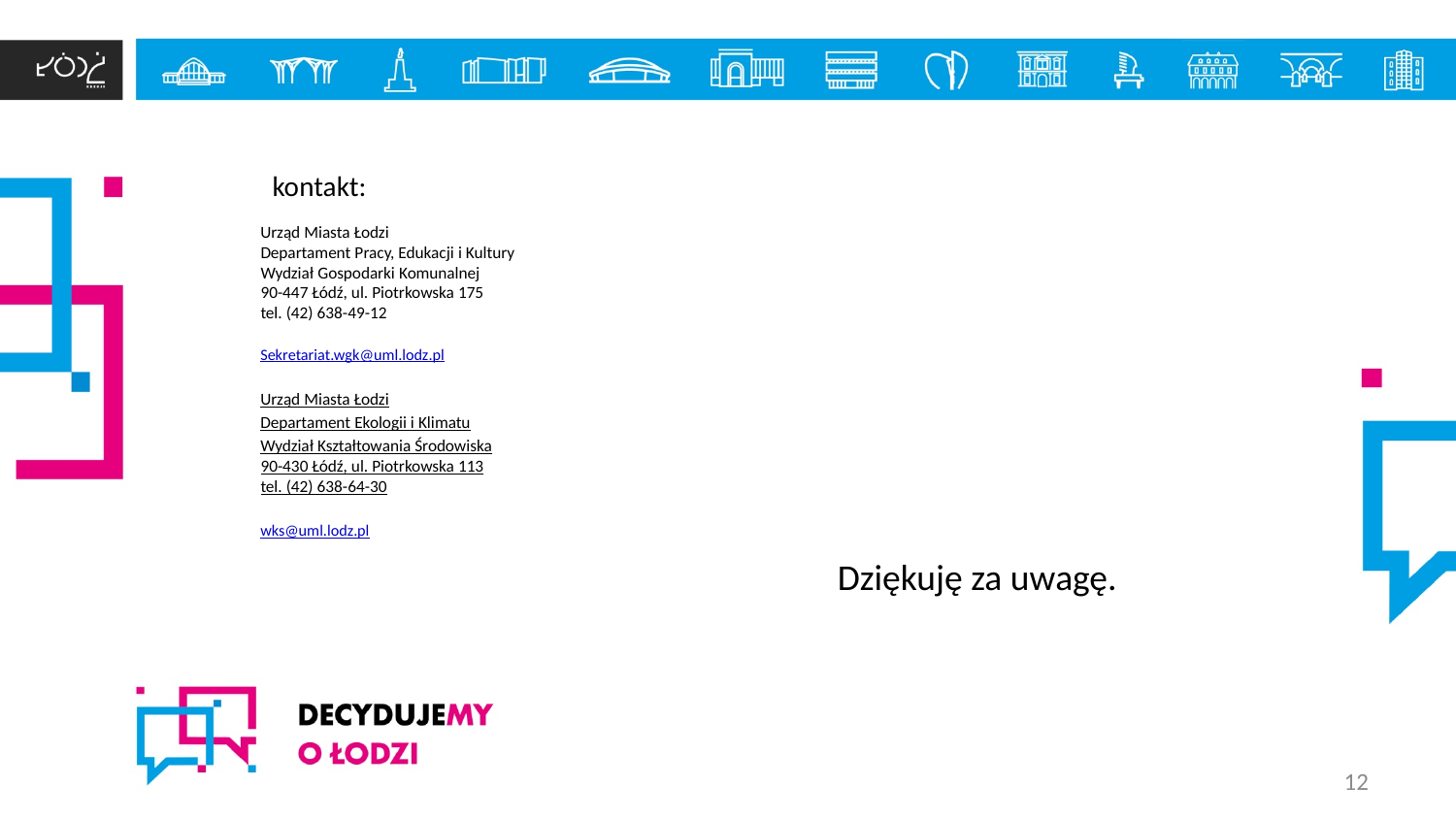

# kontakt:
Urząd Miasta Łodzi
Departament Pracy, Edukacji i Kultury
Wydział Gospodarki Komunalnej
90-447 Łódź, ul. Piotrkowska 175
tel. (42) 638-49-12
Sekretariat.wgk@uml.lodz.pl

Urząd Miasta Łodzi
Departament Ekologii i Klimatu
Wydział Kształtowania Środowiska
90-430 Łódź, ul. Piotrkowska 113
tel. (42) 638-64-30

wks@uml.lodz.pl

Dziękuję za uwagę.
12